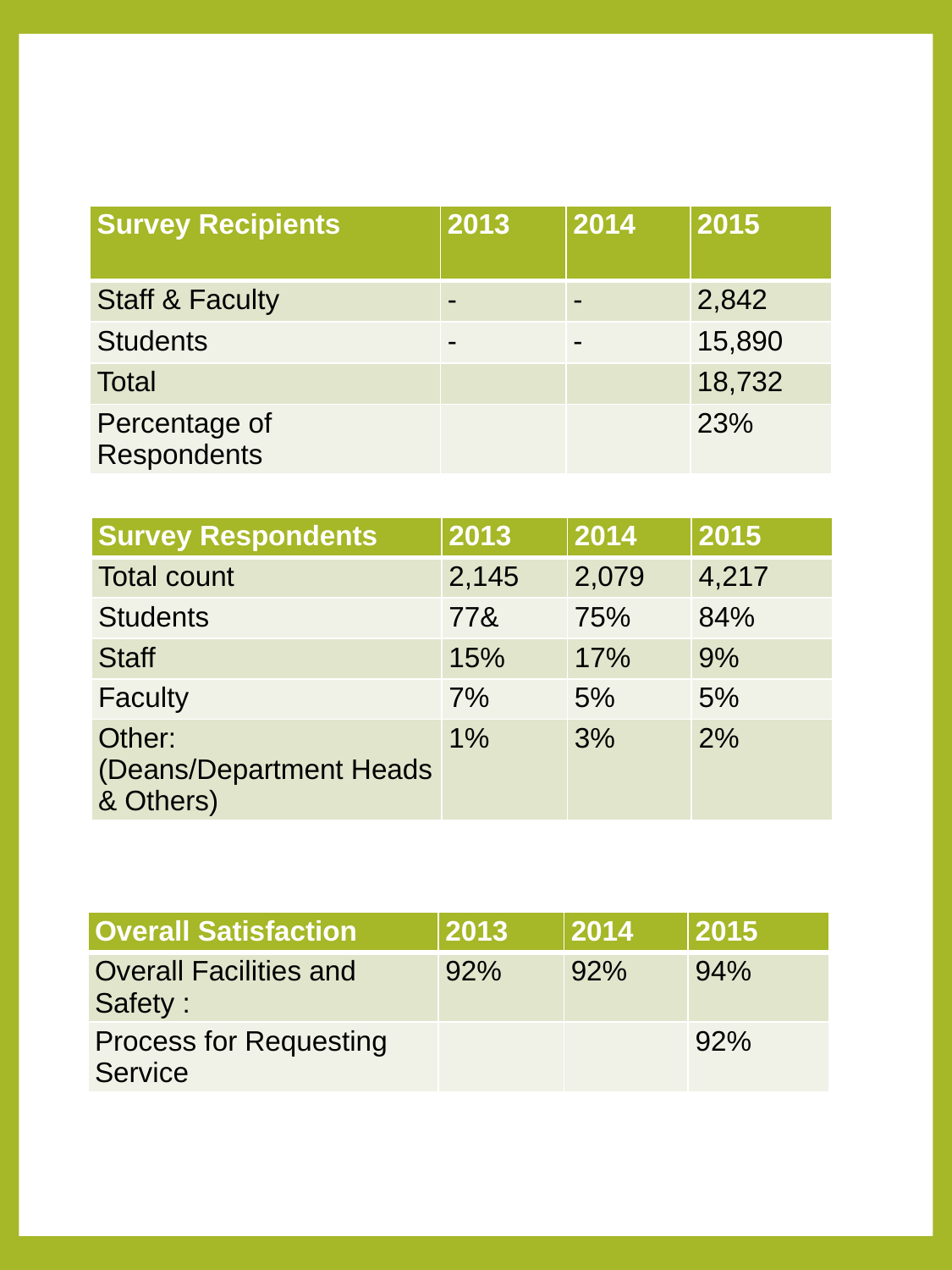

| Survey Recipients | 2013 | 2014 | 2015 |
| --- | --- | --- | --- |
| Staff & Faculty | - | - | 2,842 |
| Students | - | - | 15,890 |
| Total |  |  | 18,732 |
| Percentage of Respondents |  |  | 23% |
| Survey Respondents | 2013 | 2014 | 2015 |
| --- | --- | --- | --- |
| Total count | 2,145 | 2,079 | 4,217 |
| Students | 77& | 75% | 84% |
| Staff | 15% | 17% | 9% |
| Faculty | 7% | 5% | 5% |
| Other: (Deans/Department Heads & Others) | 1% | 3% | 2% |
| Overall Satisfaction | 2013 | 2014 | 2015 |
| --- | --- | --- | --- |
| Overall Facilities and Safety : | 92% | 92% | 94% |
| Process for Requesting Service |  |  | 92% |